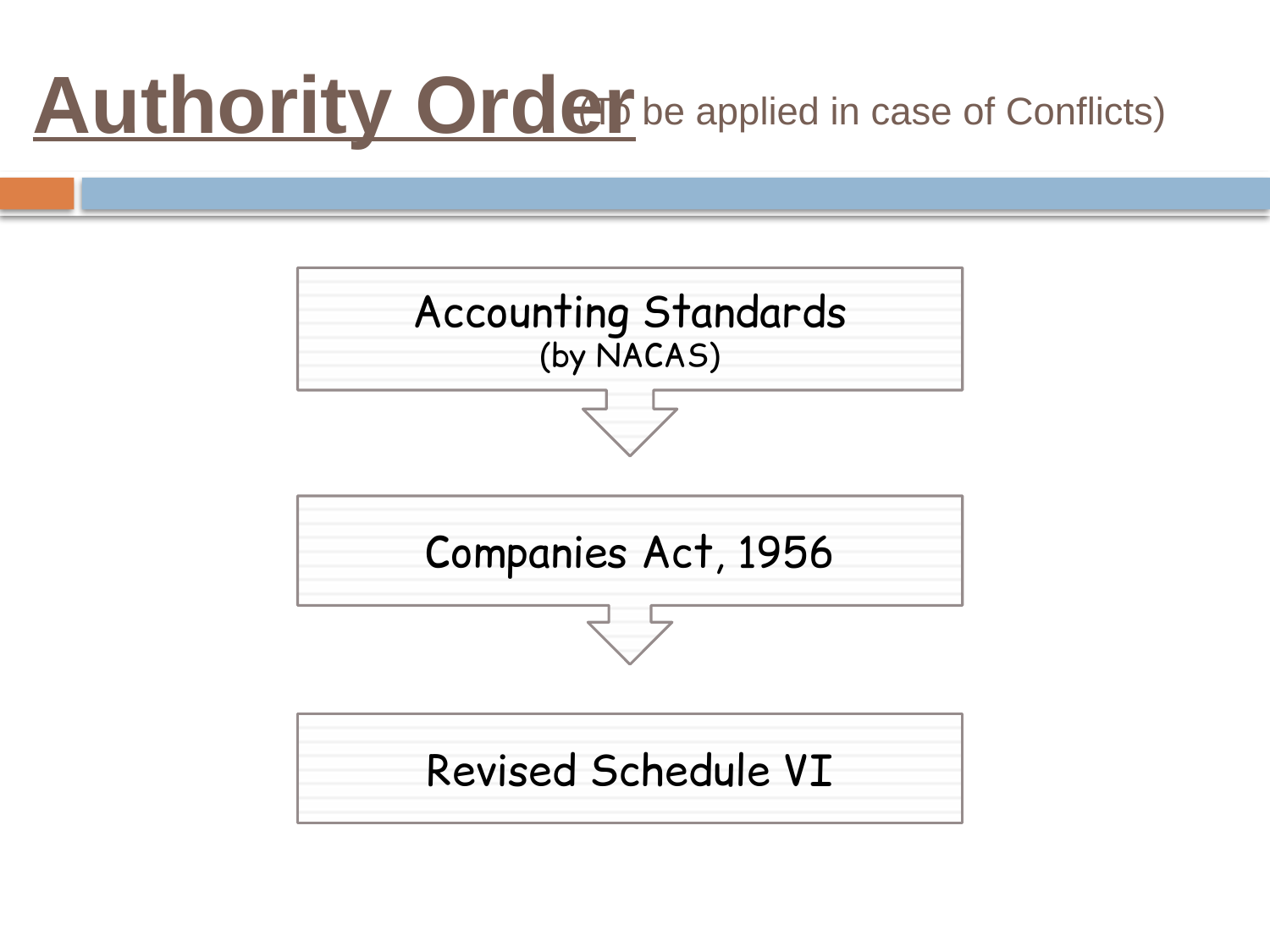

# Authority Order
(To be applied in case of Conflicts)
Accounting Standards
(by NACAS)
Companies Act, 1956
Revised Schedule VI